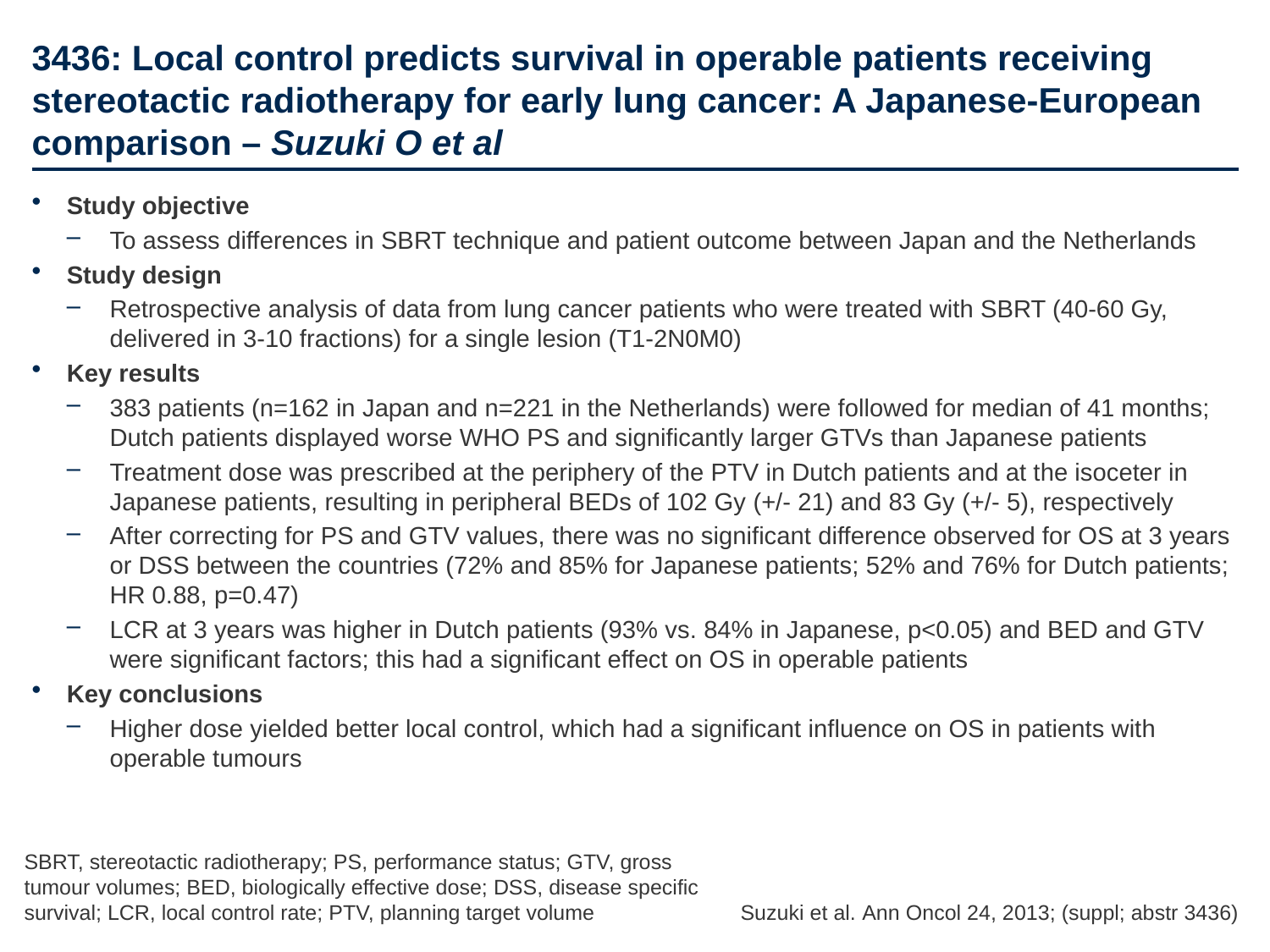

# 3436: Local control predicts survival in operable patients receiving stereotactic radiotherapy for early lung cancer: A Japanese-European comparison – Suzuki O et al
Study objective
To assess differences in SBRT technique and patient outcome between Japan and the Netherlands
Study design
Retrospective analysis of data from lung cancer patients who were treated with SBRT (40-60 Gy, delivered in 3-10 fractions) for a single lesion (T1-2N0M0)
Key results
383 patients (n=162 in Japan and n=221 in the Netherlands) were followed for median of 41 months; Dutch patients displayed worse WHO PS and significantly larger GTVs than Japanese patients
Treatment dose was prescribed at the periphery of the PTV in Dutch patients and at the isoceter in Japanese patients, resulting in peripheral BEDs of 102 Gy (+/- 21) and 83 Gy (+/- 5), respectively
After correcting for PS and GTV values, there was no significant difference observed for OS at 3 years or DSS between the countries (72% and 85% for Japanese patients; 52% and 76% for Dutch patients; HR 0.88, p=0.47)
LCR at 3 years was higher in Dutch patients (93% vs. 84% in Japanese, p<0.05) and BED and GTV were significant factors; this had a significant effect on OS in operable patients
Key conclusions
Higher dose yielded better local control, which had a significant influence on OS in patients with operable tumours

SBRT, stereotactic radiotherapy; PS, performance status; GTV, gross tumour volumes; BED, biologically effective dose; DSS, disease specific survival; LCR, local control rate; PTV, planning target volume
Suzuki et al. Ann Oncol 24, 2013; (suppl; abstr 3436)